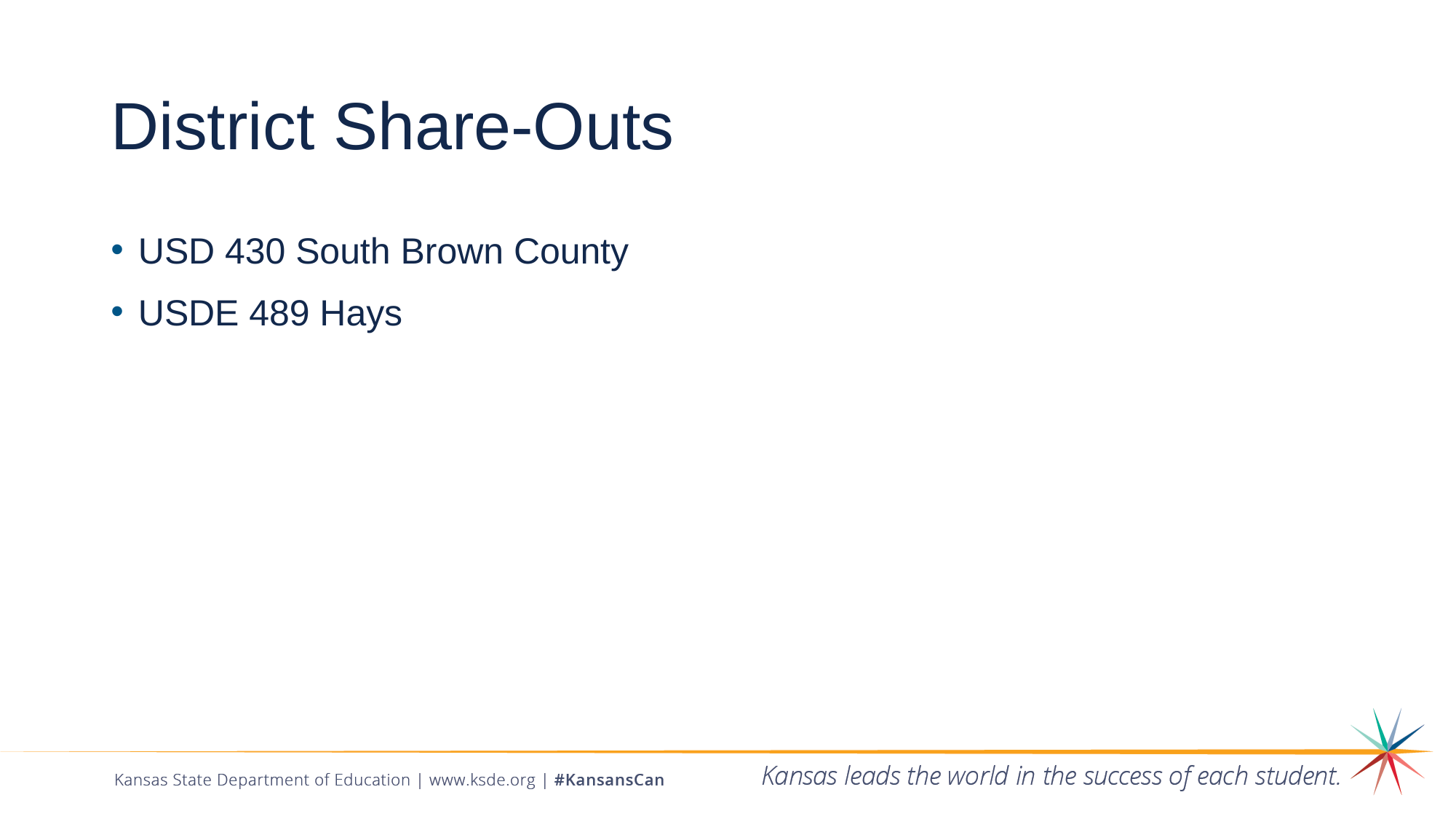

# District Share-Outs
USD 430 South Brown County
USDE 489 Hays